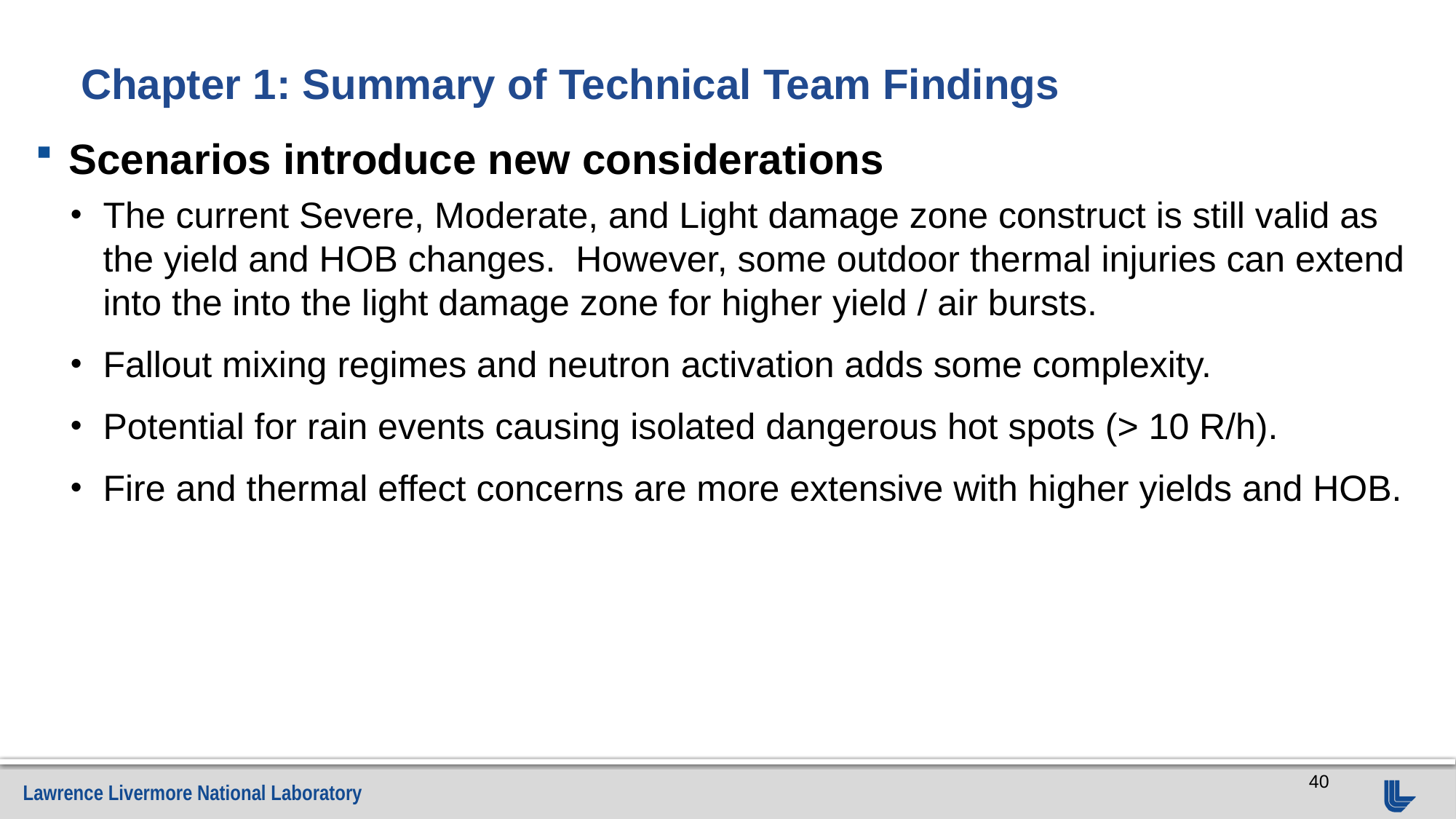

# Chapter 1: Summary of Technical Team Findings
Scenarios introduce new considerations
The current Severe, Moderate, and Light damage zone construct is still valid as the yield and HOB changes.  However, some outdoor thermal injuries can extend into the into the light damage zone for higher yield / air bursts.
Fallout mixing regimes and neutron activation adds some complexity.
Potential for rain events causing isolated dangerous hot spots (> 10 R/h).
Fire and thermal effect concerns are more extensive with higher yields and HOB.